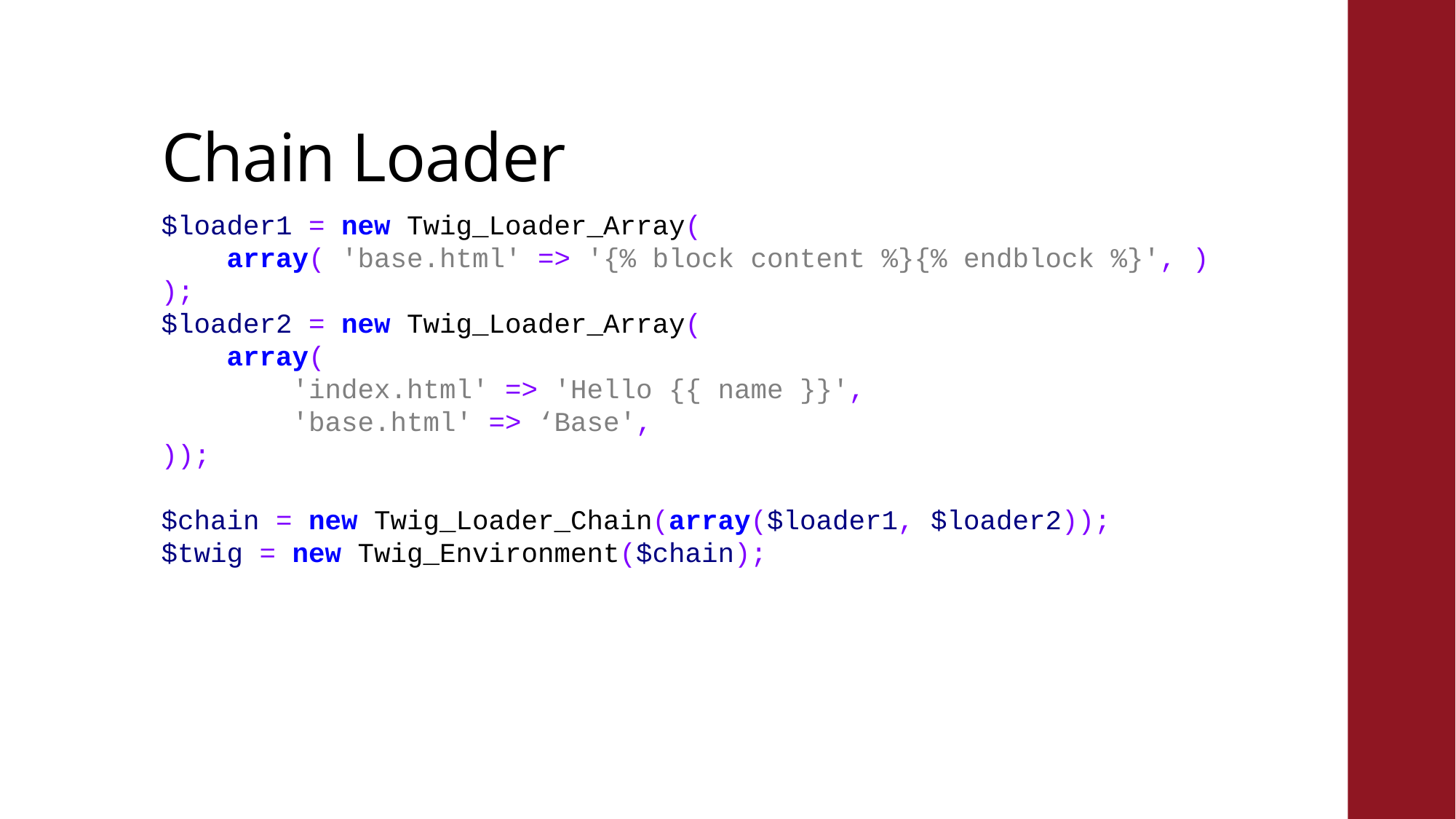

# Chain Loader
$loader1 = new Twig_Loader_Array(
    array( 'base.html' => '{% block content %}{% endblock %}', )
);
$loader2 = new Twig_Loader_Array(
    array(
        'index.html' => 'Hello {{ name }}',
        'base.html' => ‘Base',
));

$chain = new Twig_Loader_Chain(array($loader1, $loader2));
$twig = new Twig_Environment($chain);